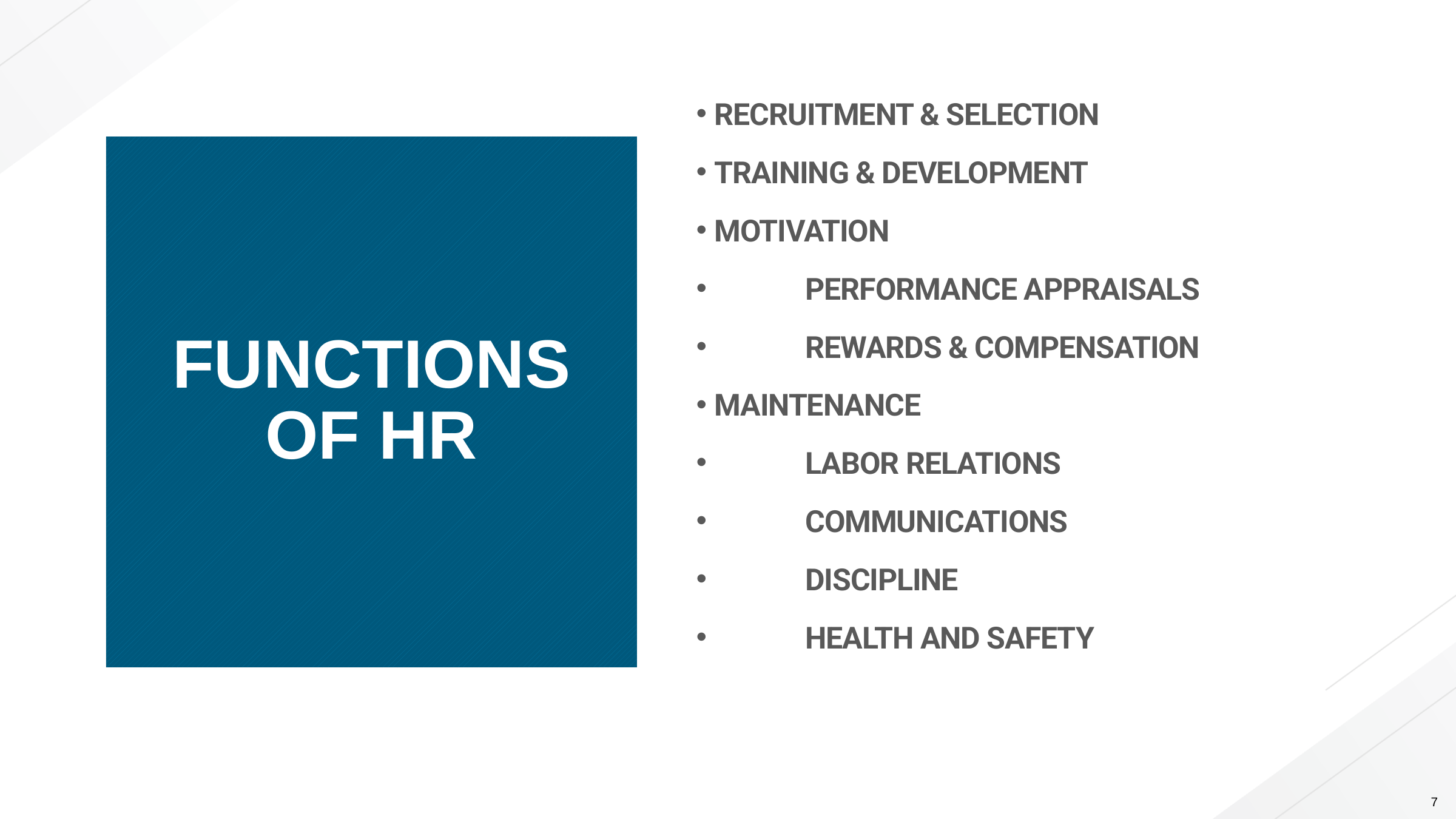

# FUNCTIONS OF HR
RECRUITMENT & SELECTION
TRAINING & DEVELOPMENT
MOTIVATION
	PERFORMANCE APPRAISALS
	REWARDS & COMPENSATION
MAINTENANCE
	LABOR RELATIONS
	COMMUNICATIONS
	DISCIPLINE
	HEALTH AND SAFETY

7